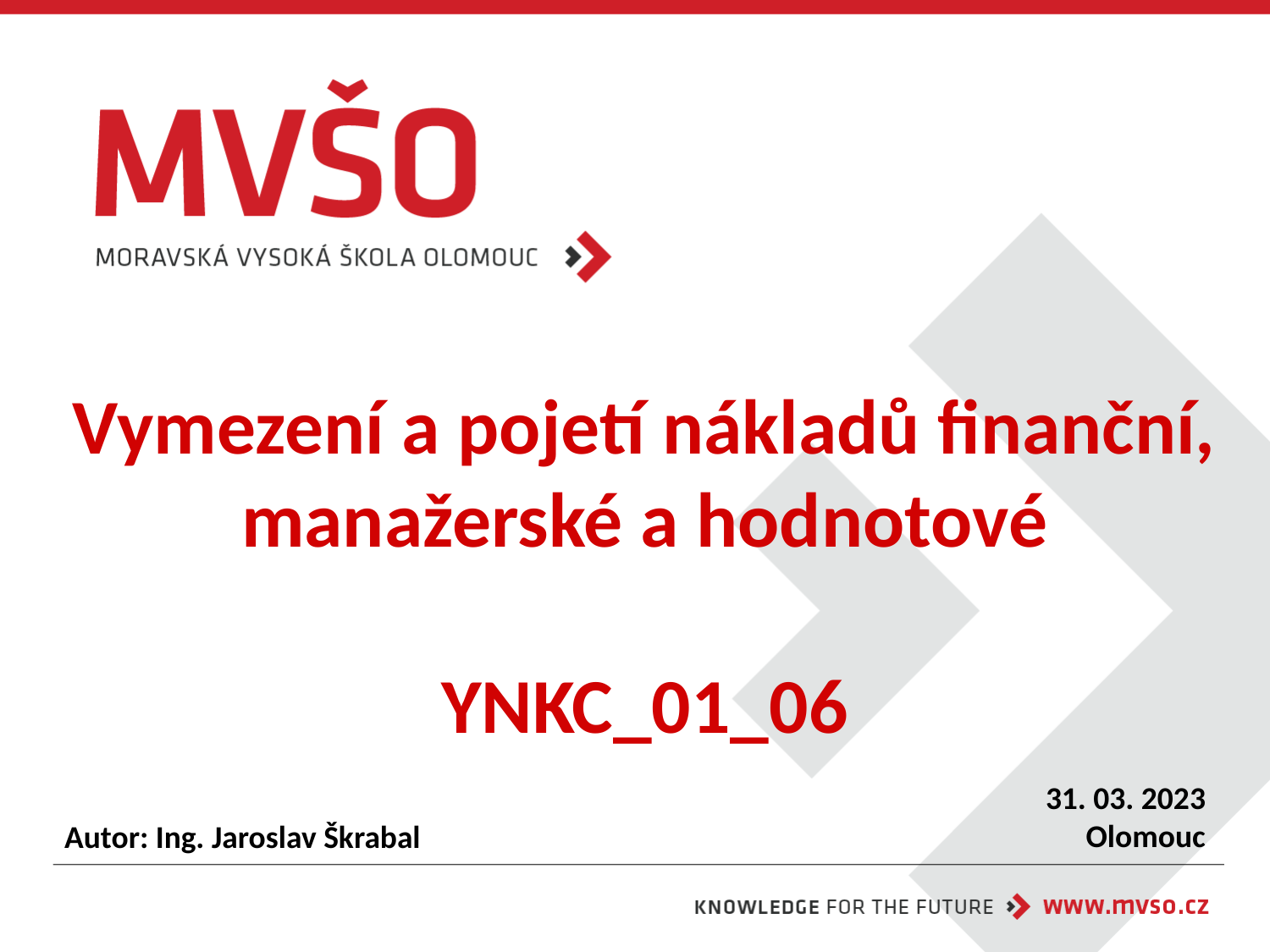

# Vymezení a pojetí nákladů finanční, manažerské a hodnotové YNKC_01_06
31. 03. 2023
Olomouc

Autor: Ing. Jaroslav Škrabal